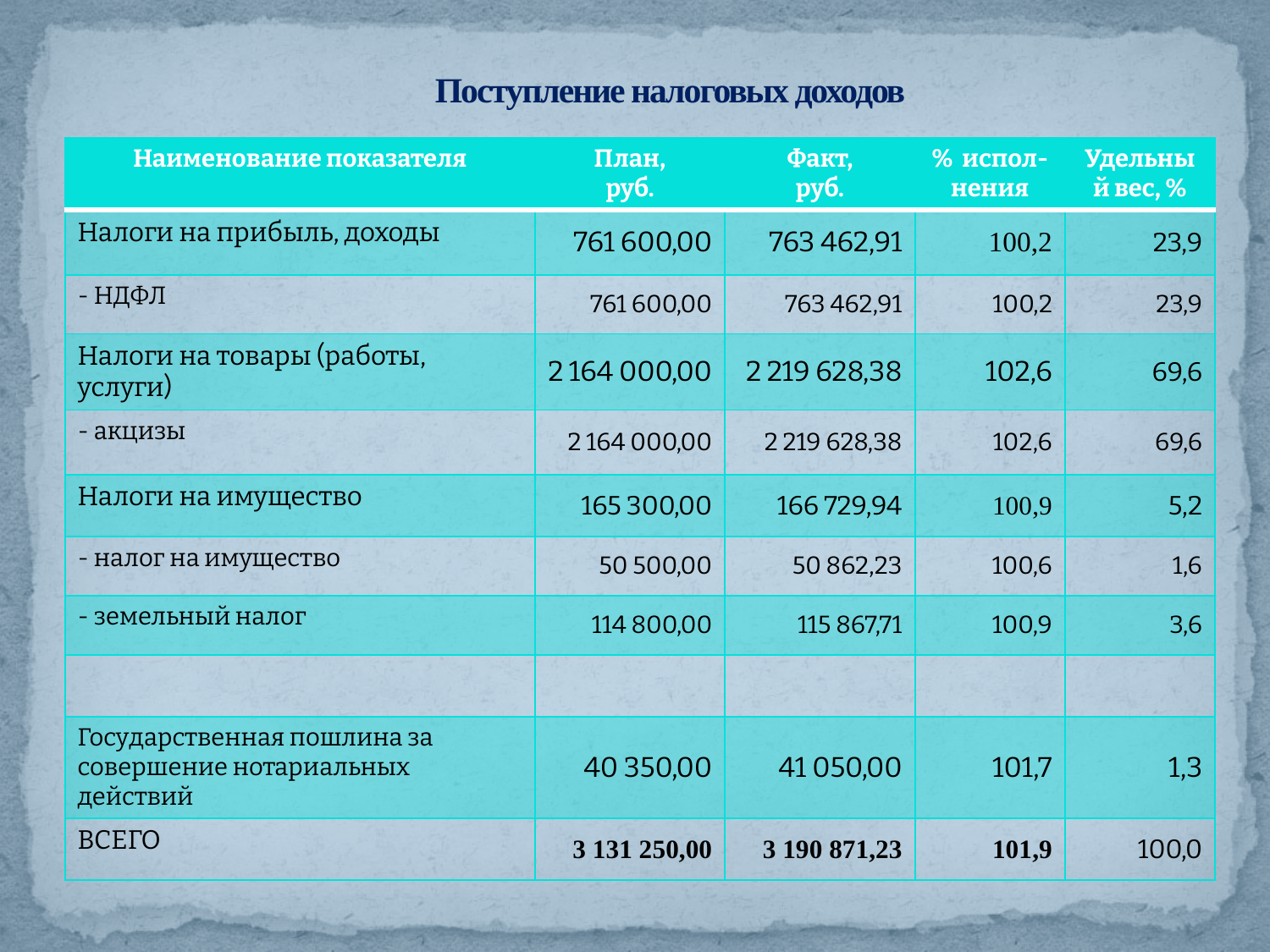

# Поступление налоговых доходов
| Наименование показателя | План, руб. | Факт, руб. | % испол-нения | Удельный вес, % |
| --- | --- | --- | --- | --- |
| Налоги на прибыль, доходы | 761 600,00 | 763 462,91 | 100,2 | 23,9 |
| - НДФЛ | 761 600,00 | 763 462,91 | 100,2 | 23,9 |
| Налоги на товары (работы, услуги) | 2 164 000,00 | 2 219 628,38 | 102,6 | 69,6 |
| - акцизы | 2 164 000,00 | 2 219 628,38 | 102,6 | 69,6 |
| Налоги на имущество | 165 300,00 | 166 729,94 | 100,9 | 5,2 |
| - налог на имущество | 50 500,00 | 50 862,23 | 100,6 | 1,6 |
| - земельный налог | 114 800,00 | 115 867,71 | 100,9 | 3,6 |
|  |  |  |  |  |
| Государственная пошлина за совершение нотариальных действий | 40 350,00 | 41 050,00 | 101,7 | 1,3 |
| ВСЕГО | 3 131 250,00 | 3 190 871,23 | 101,9 | 100,0 |